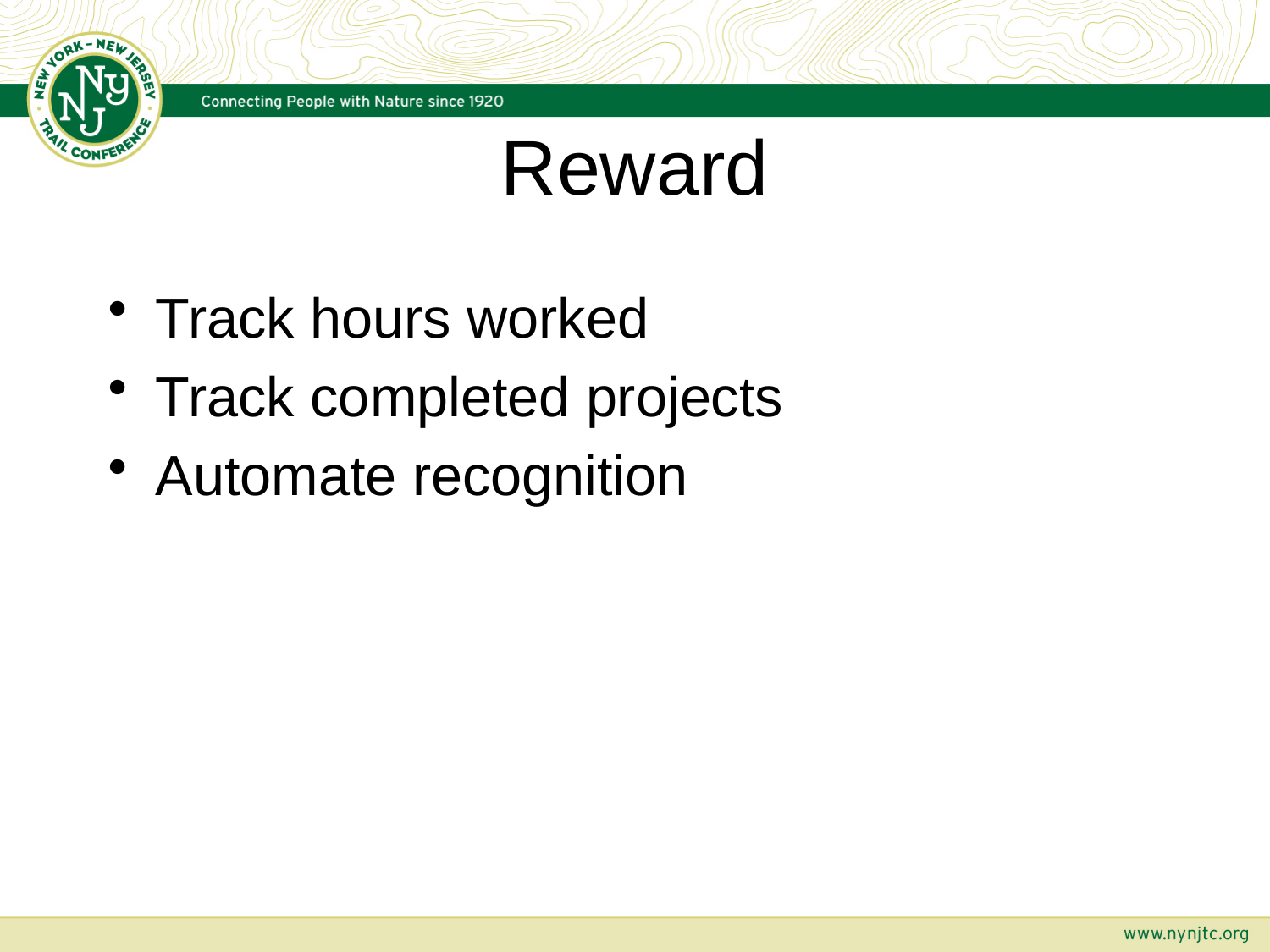

# Reward
Track hours worked
Track completed projects
Automate recognition